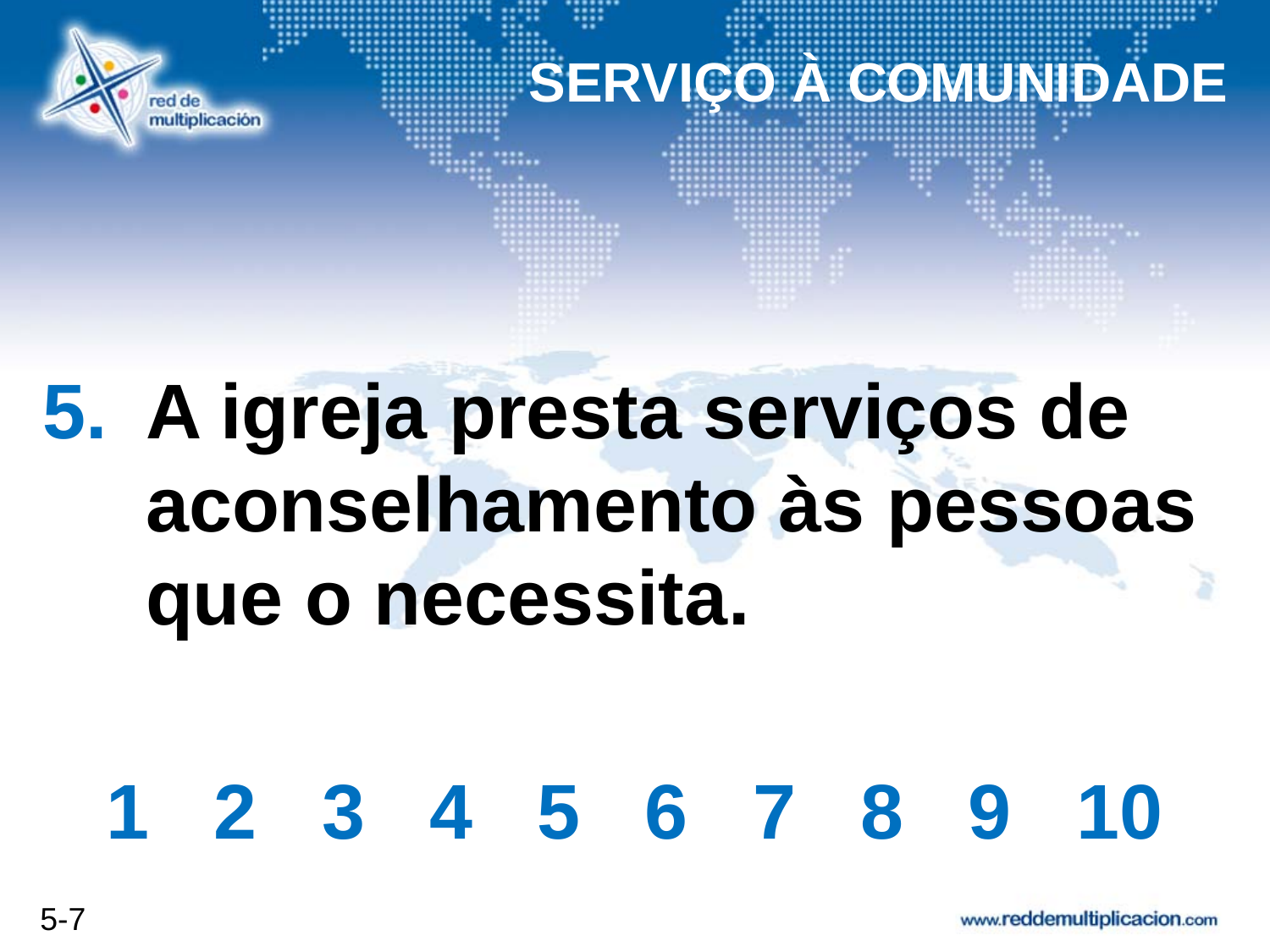

SERVIÇO À COMUNIDADE
# A igreja presta serviços de aconselhamento às pessoas que o necessita.
1   2   3   4   5   6   7   8   9   10
5-7